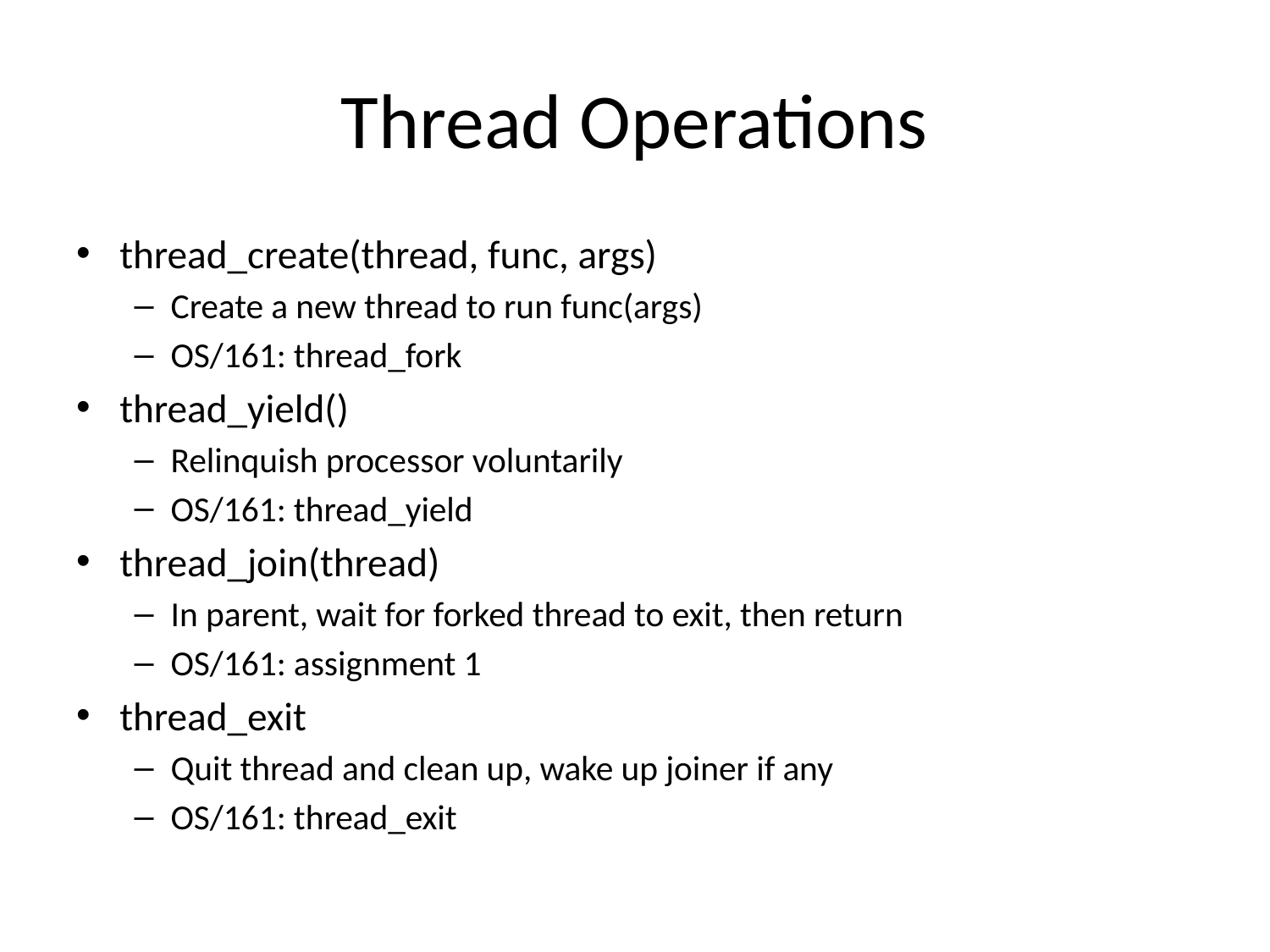

# Thread Operations
thread_create(thread, func, args)
Create a new thread to run func(args)
OS/161: thread_fork
thread_yield()
Relinquish processor voluntarily
OS/161: thread_yield
thread_join(thread)
In parent, wait for forked thread to exit, then return
OS/161: assignment 1
thread_exit
Quit thread and clean up, wake up joiner if any
OS/161: thread_exit